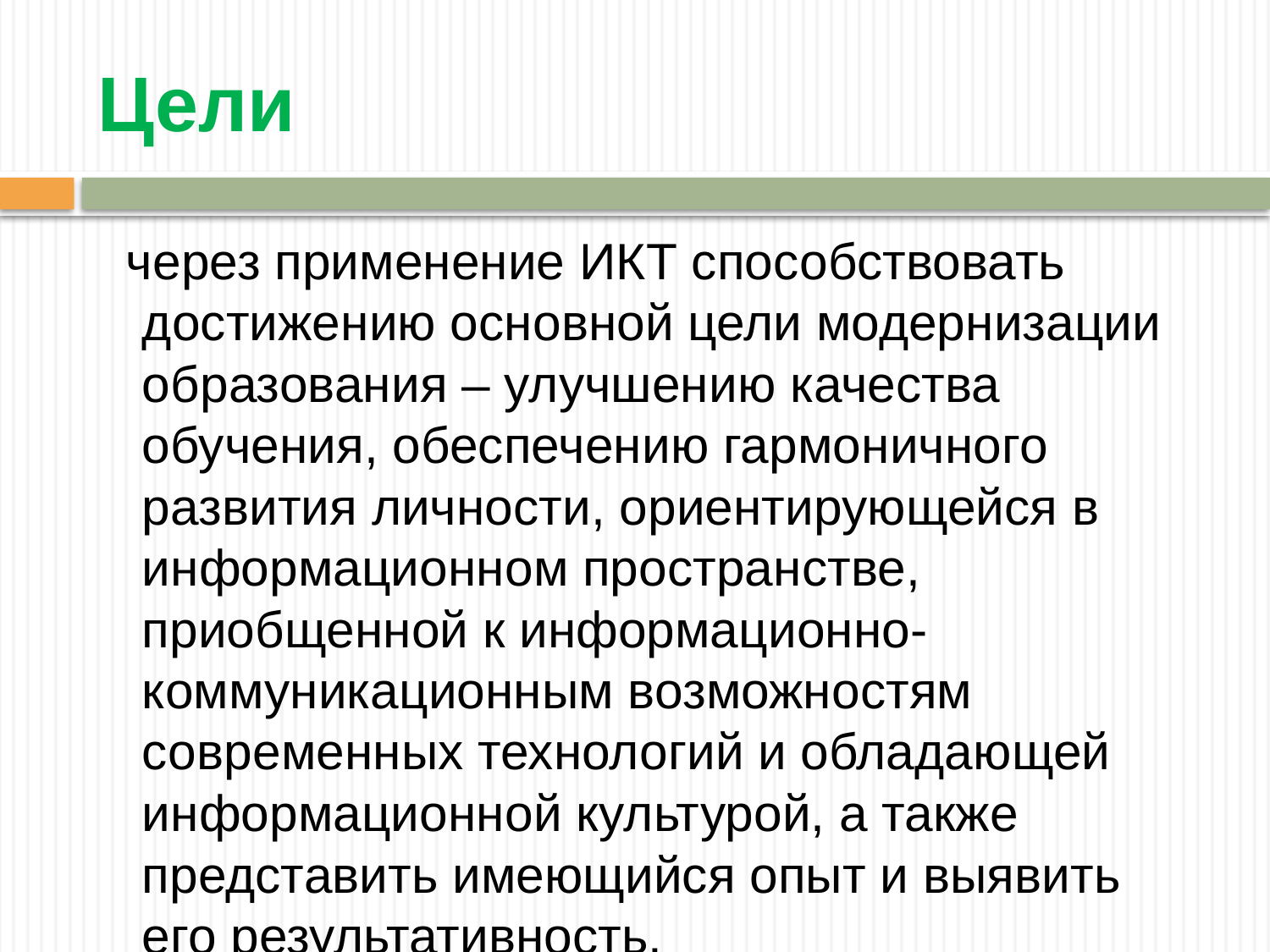

# Цели
  через применение ИКТ способствовать достижению основной цели модернизации образования – улучшению качества обучения, обеспечению гармоничного развития личности, ориентирующейся в информационном пространстве, приобщенной к информационно-коммуникационным возможностям современных технологий и обладающей информационной культурой, а также представить имеющийся опыт и выявить его результативность.